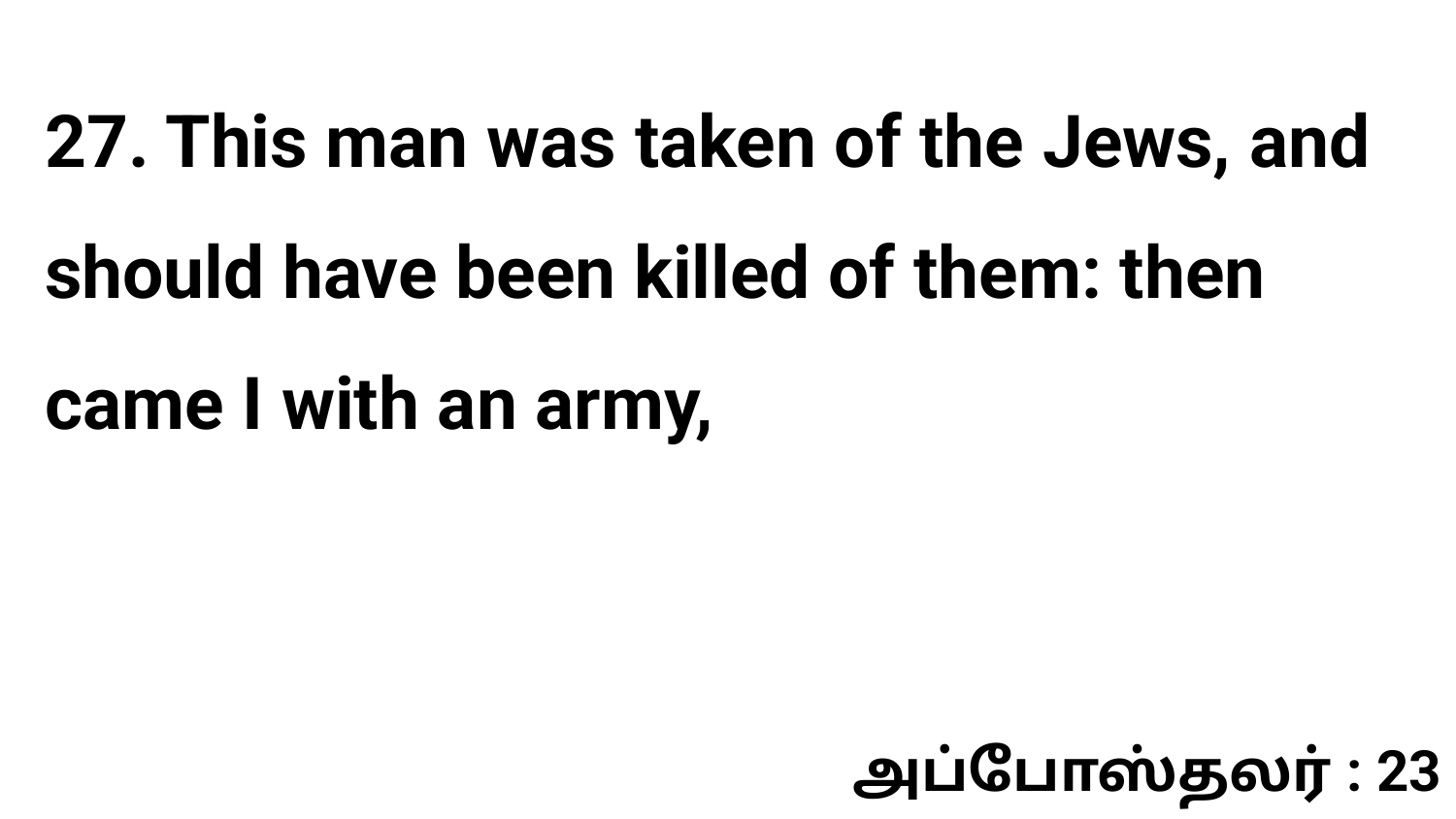

27. This man was taken of the Jews, and should have been killed of them: then came I with an army,
அப்போஸ்தலர் : 23